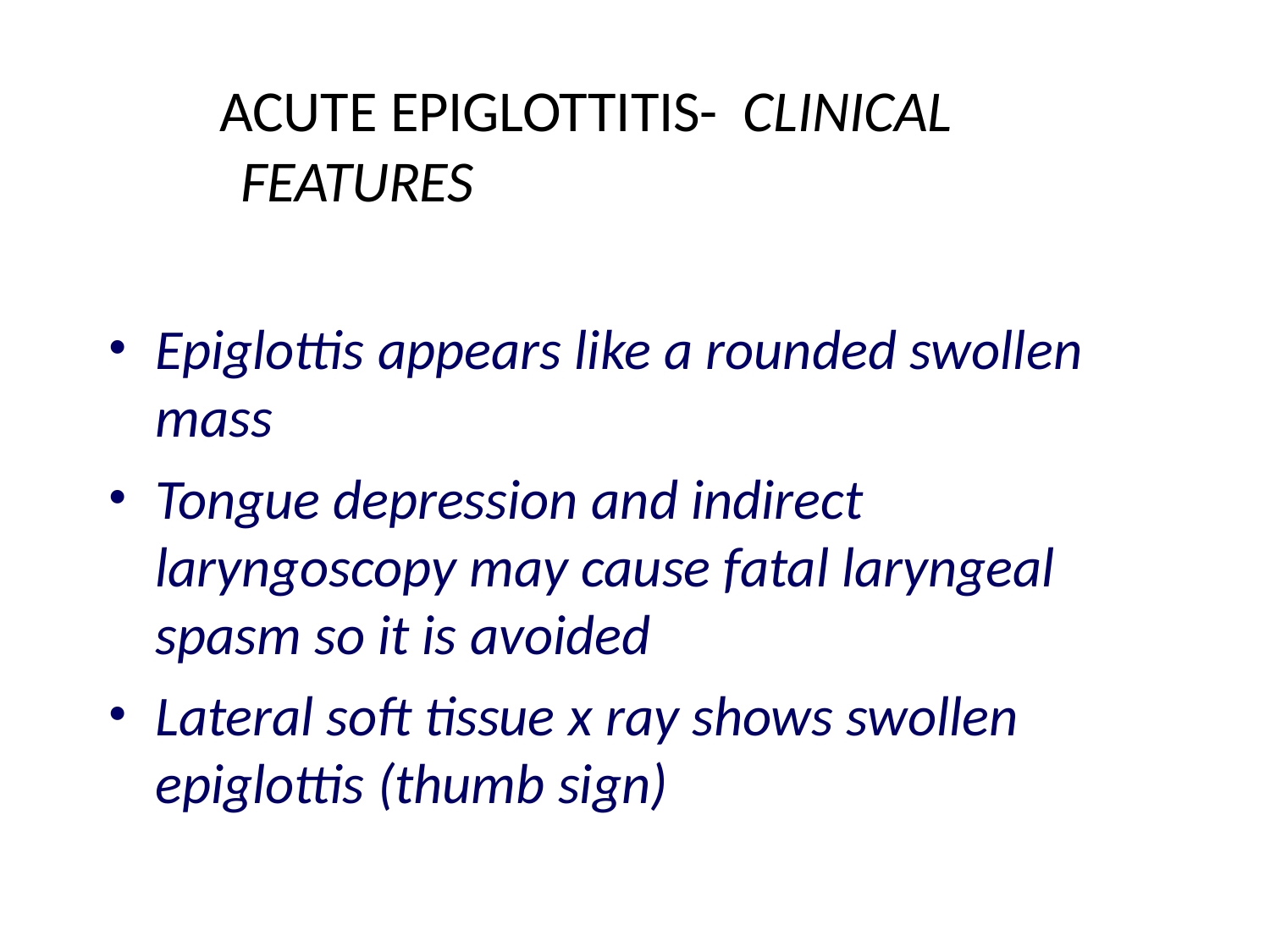

# ACUTE EPIGLOTTITIS-  CLINICAL FEATURES
Epiglottis appears like a rounded swollen  mass
Tongue depression and indirect  laryngoscopy may cause fatal laryngeal  spasm so it is avoided
Lateral soft tissue x ray shows swollen  epiglottis (thumb sign)